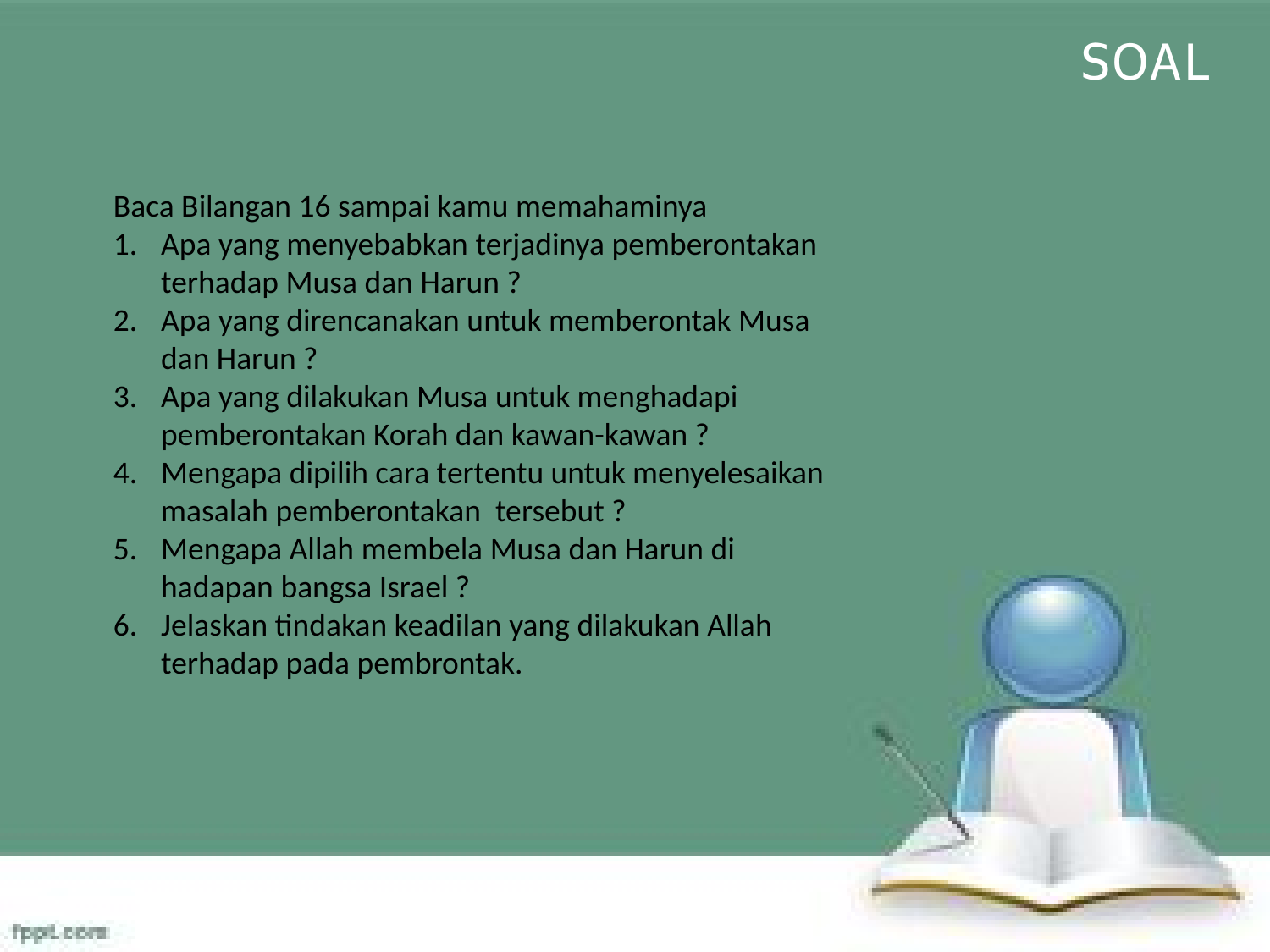

SOAL
Baca Bilangan 16 sampai kamu memahaminya
Apa yang menyebabkan terjadinya pemberontakan terhadap Musa dan Harun ?
Apa yang direncanakan untuk memberontak Musa dan Harun ?
Apa yang dilakukan Musa untuk menghadapi pemberontakan Korah dan kawan-kawan ?
Mengapa dipilih cara tertentu untuk menyelesaikan masalah pemberontakan  tersebut ?
Mengapa Allah membela Musa dan Harun di hadapan bangsa Israel ?
Jelaskan tindakan keadilan yang dilakukan Allah terhadap pada pembrontak.